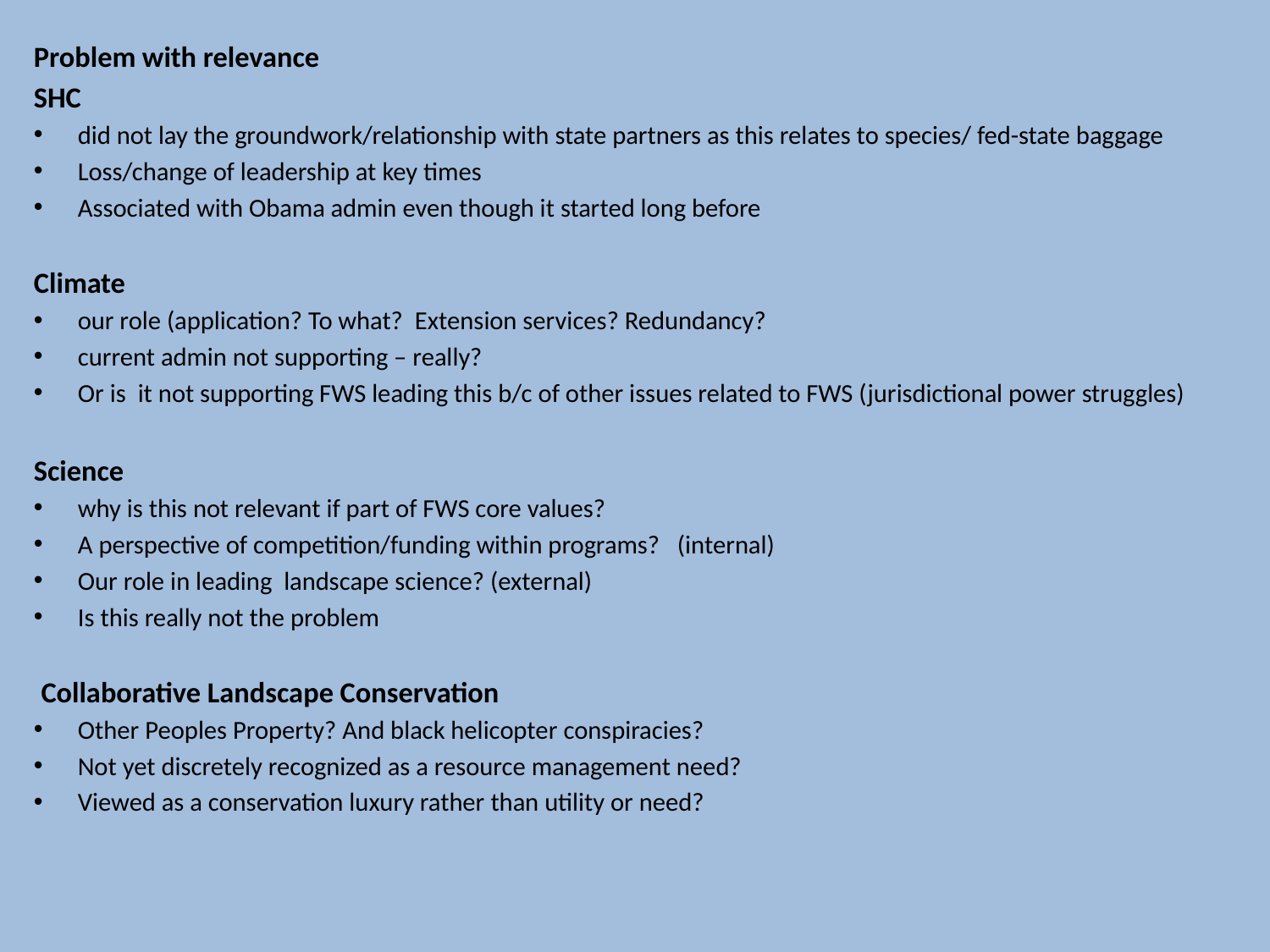

Problem with relevance
SHC
did not lay the groundwork/relationship with state partners as this relates to species/ fed-state baggage
Loss/change of leadership at key times
Associated with Obama admin even though it started long before

Climate
our role (application? To what?  Extension services? Redundancy?
current admin not supporting – really?
Or is  it not supporting FWS leading this b/c of other issues related to FWS (jurisdictional power struggles)

Science
why is this not relevant if part of FWS core values?
A perspective of competition/funding within programs?   (internal)
Our role in leading  landscape science? (external)
Is this really not the problem

Collaborative Landscape Conservation
	Other Peoples Property? And black helicopter conspiracies?
	Not yet discretely recognized as a resource management need?
	Viewed as a conservation luxury rather than utility or need?